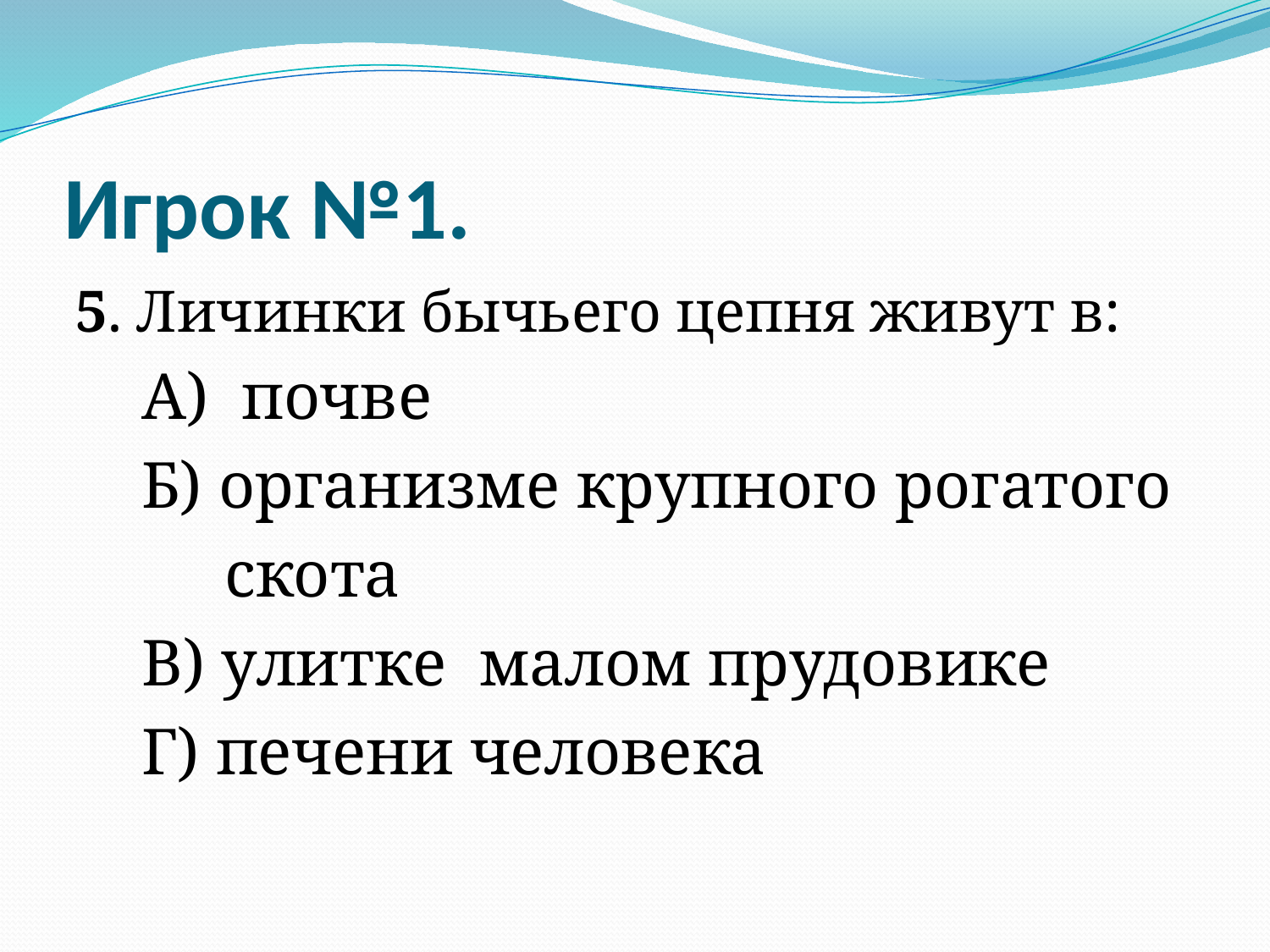

# Игрок №1.
5. Личинки бычьего цепня живут в:
    А)  почве
    Б) организме крупного рогатого
         скота
    В) улитке  малом прудовике
    Г) печени человека